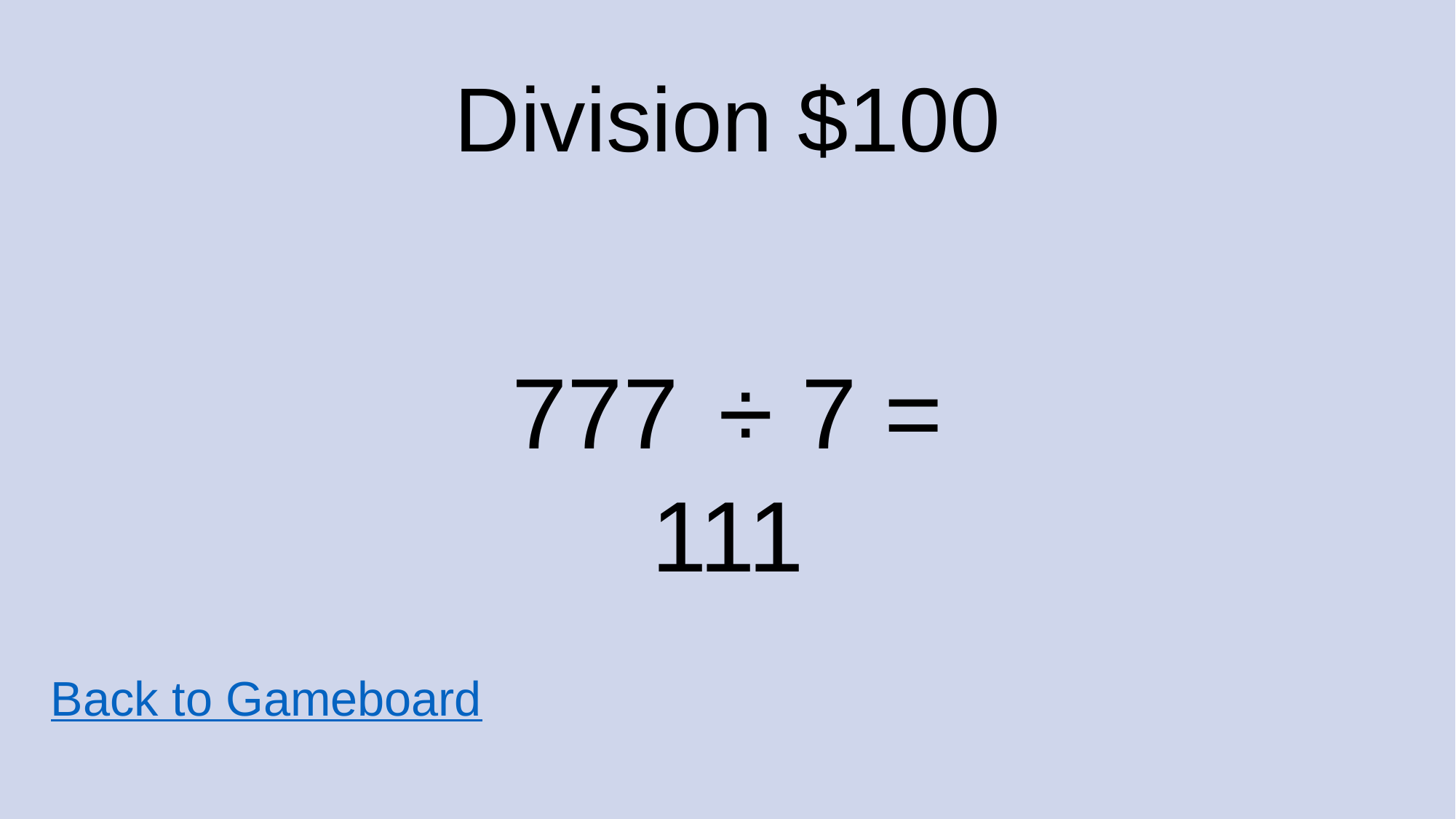

# Division $100
777  ÷ 7 =
111
Back to Gameboard